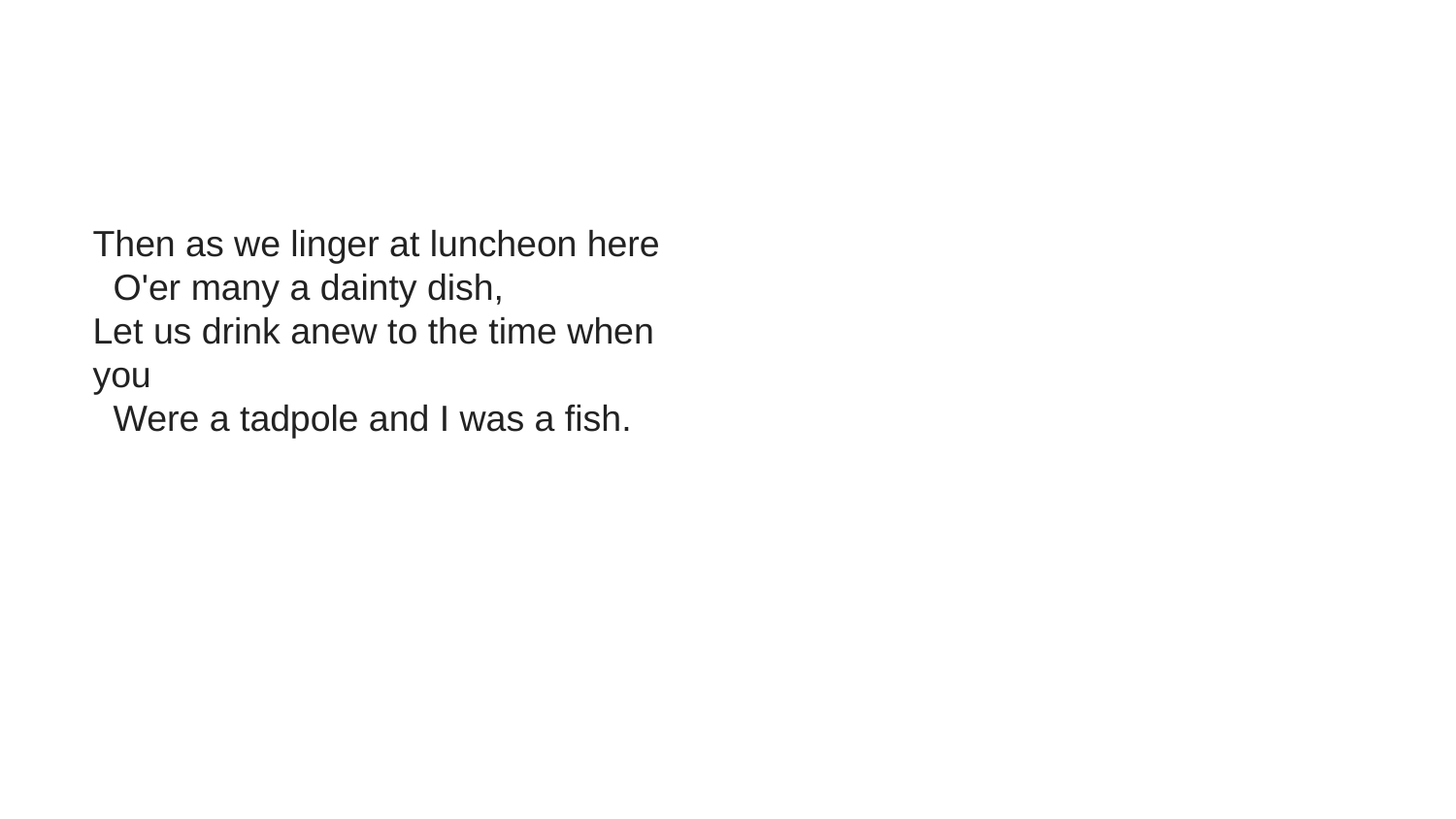

Then as we linger at luncheon here
  O'er many a dainty dish,
Let us drink anew to the time when you
  Were a tadpole and I was a fish.